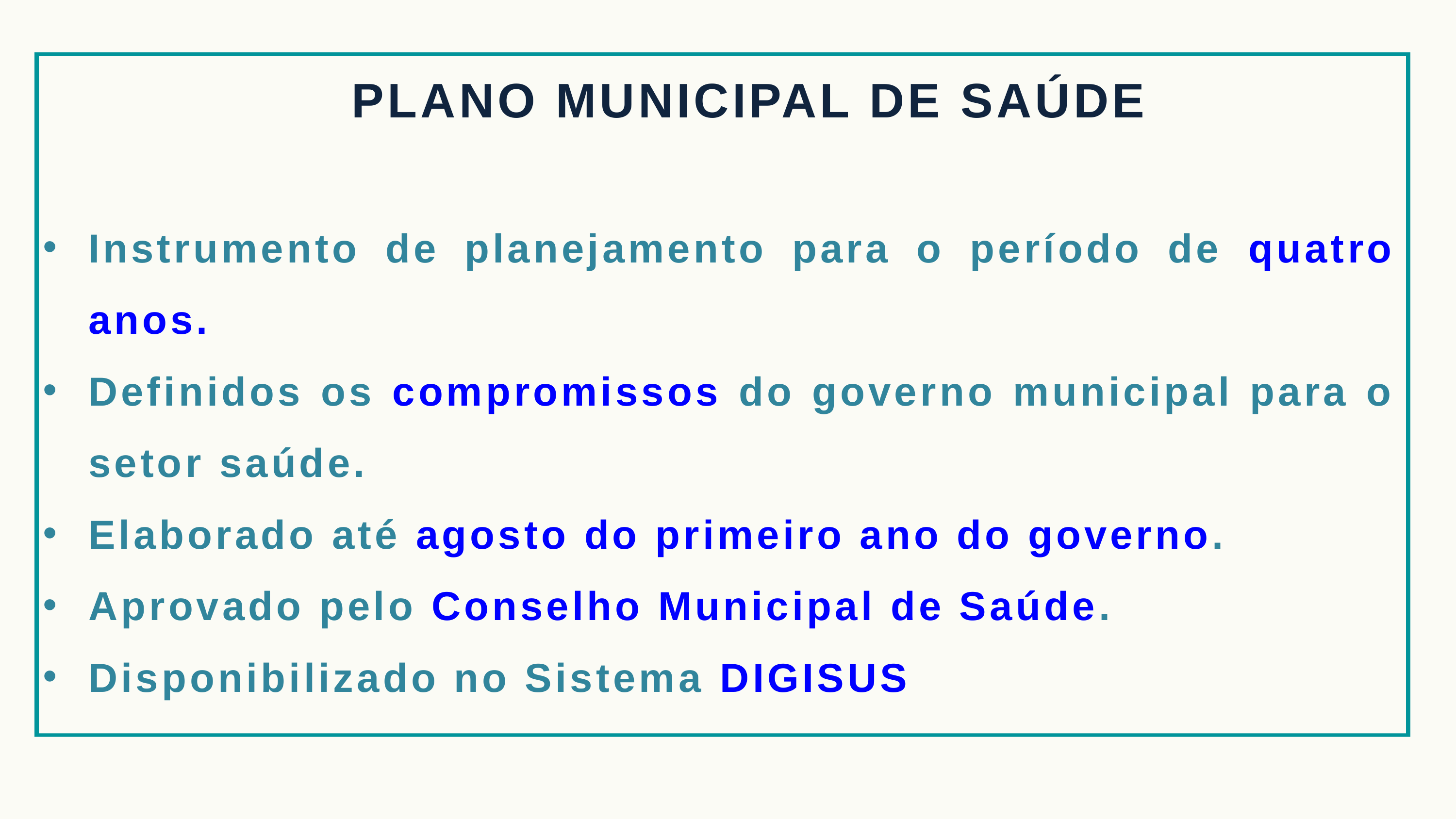

PLANO MUNICIPAL DE SAÚDE

Instrumento de planejamento para o período de quatro anos.
Definidos os compromissos do governo municipal para o setor saúde.
Elaborado até agosto do primeiro ano do governo.
Aprovado pelo Conselho Municipal de Saúde.
Disponibilizado no Sistema DIGISUS